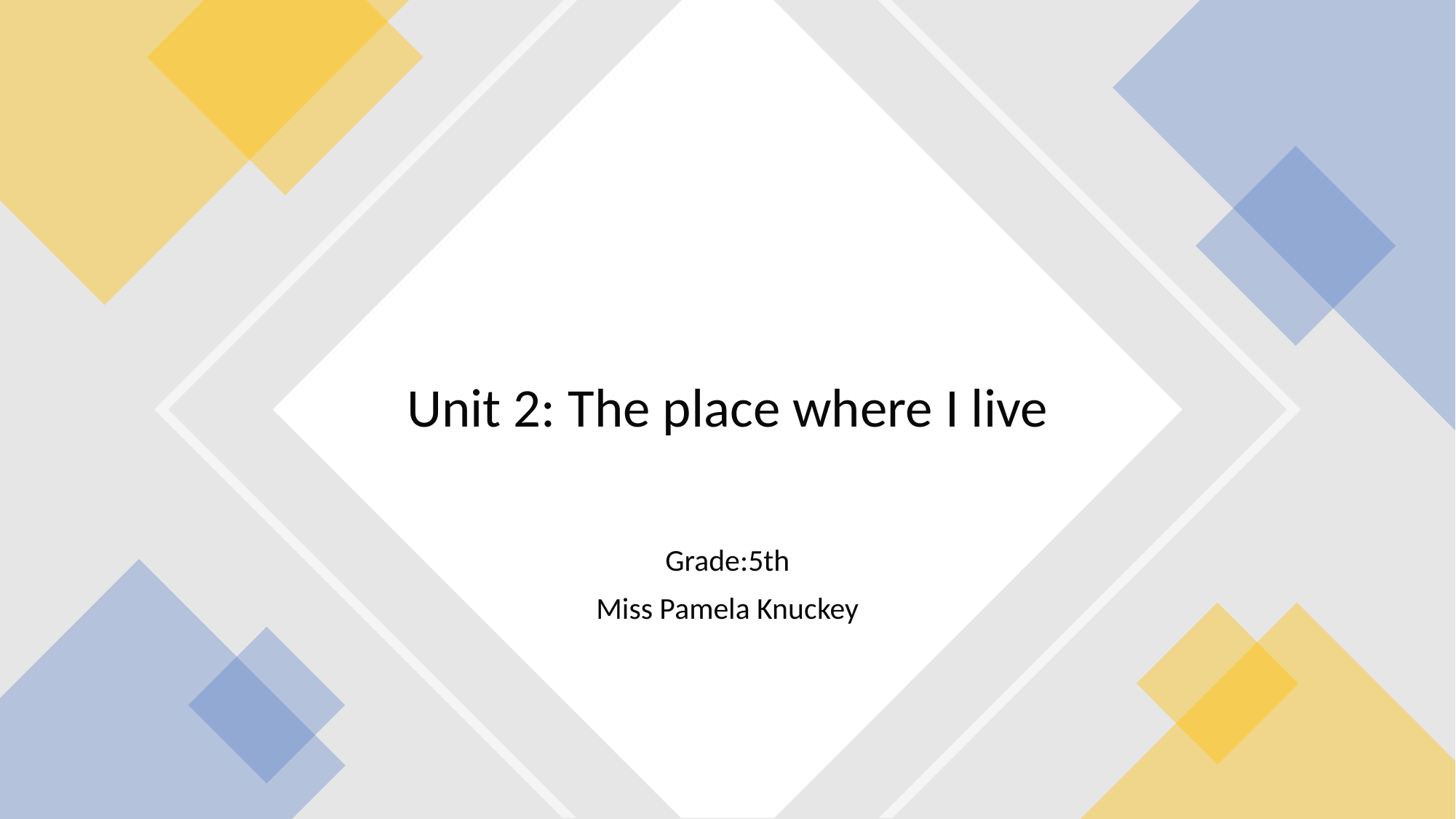

# Unit 2: The place where I live
Grade:5th
Miss Pamela Knuckey